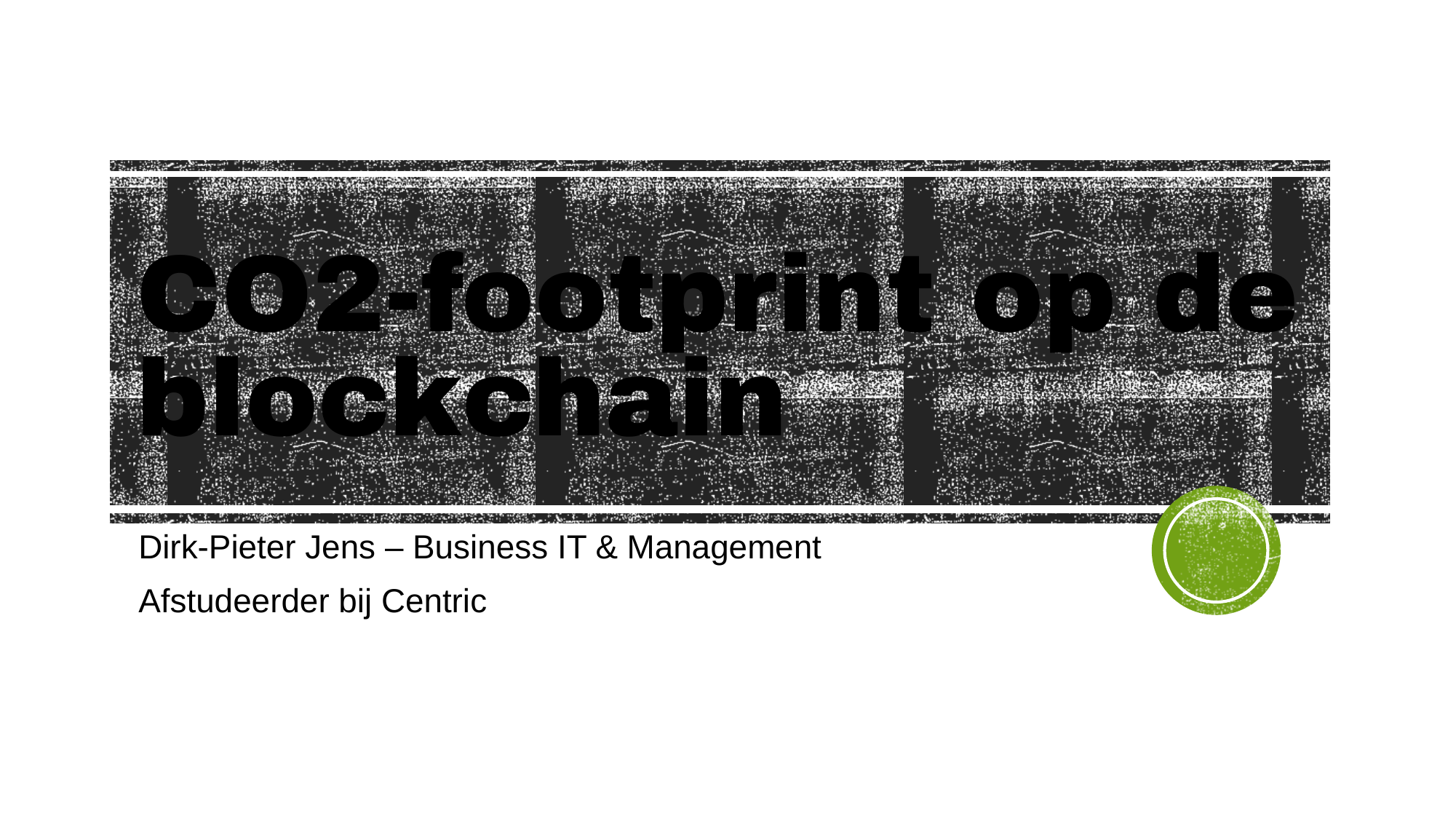

# CO2-footprint op de blockchain
Dirk-Pieter Jens – Business IT & Management
Afstudeerder bij Centric